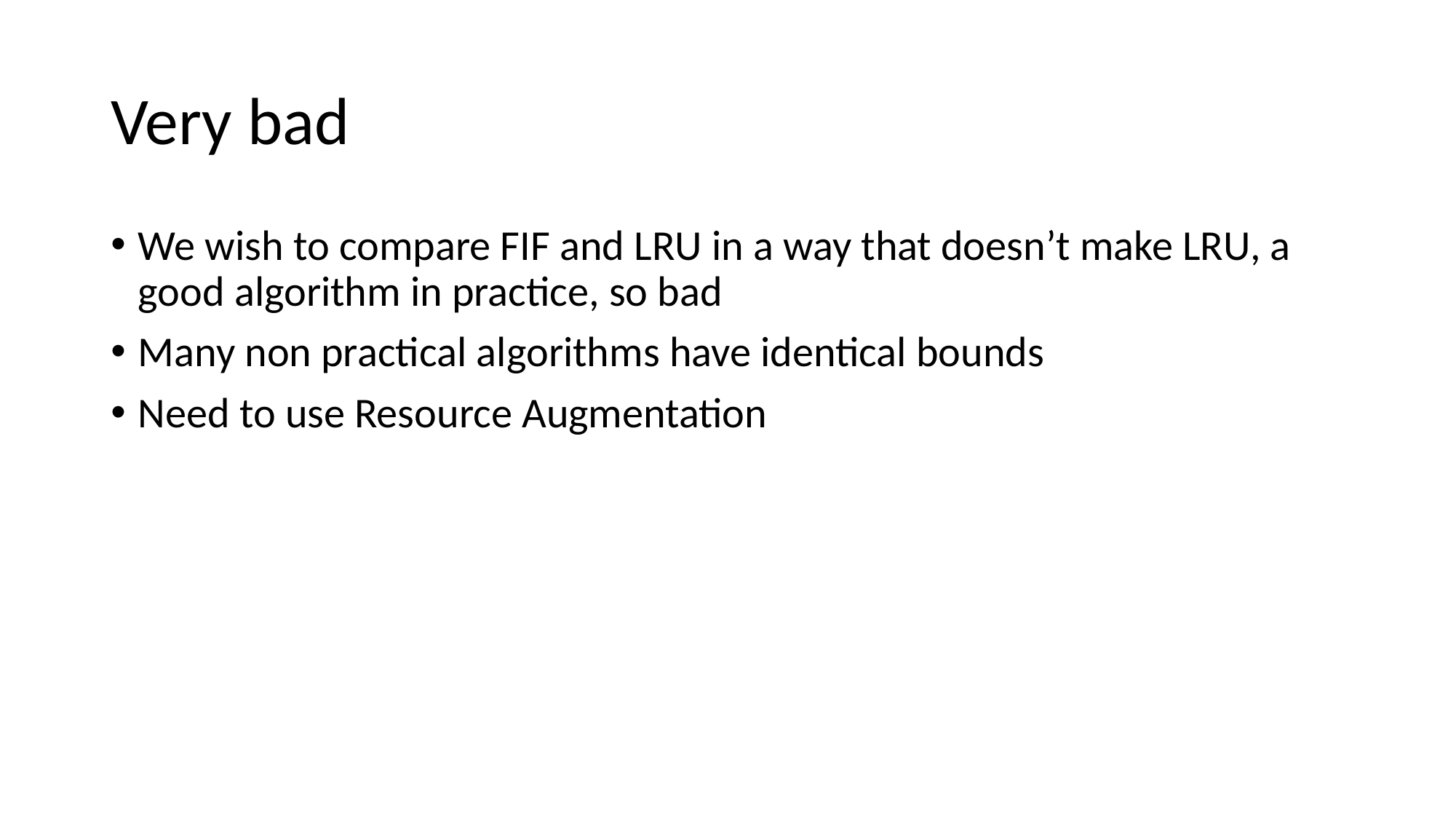

# Very bad
We wish to compare FIF and LRU in a way that doesn’t make LRU, a good algorithm in practice, so bad
Many non practical algorithms have identical bounds
Need to use Resource Augmentation